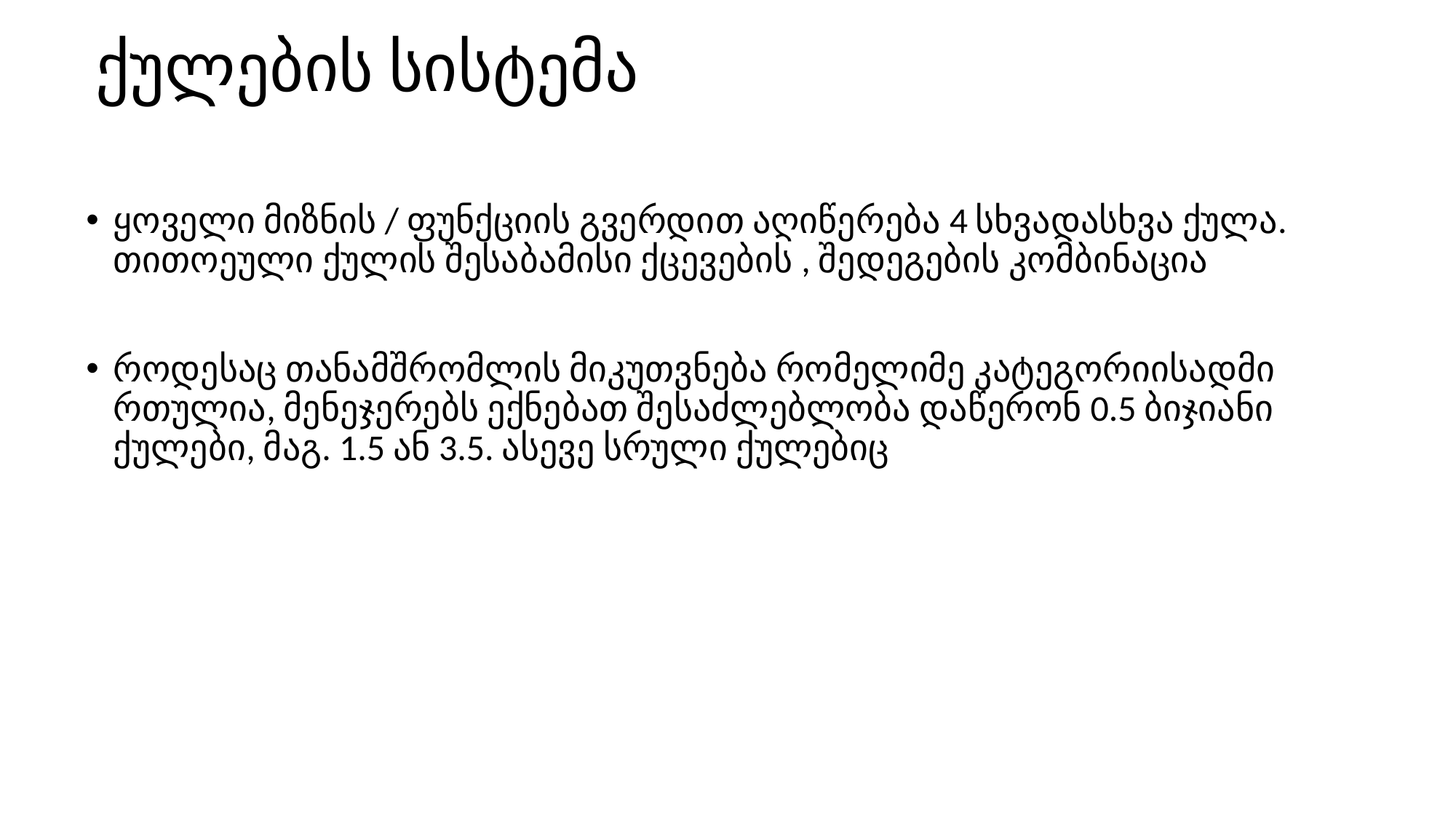

# ქულების სისტემა

ყოველი მიზნის / ფუნქციის გვერდით აღიწერება 4 სხვადასხვა ქულა. თითოეული ქულის შესაბამისი ქცევების , შედეგების კომბინაცია

როდესაც თანამშრომლის მიკუთვნება რომელიმე კატეგორიისადმი რთულია, მენეჯერებს ექნებათ შესაძლებლობა დაწერონ 0.5 ბიჯიანი ქულები, მაგ. 1.5 ან 3.5. ასევე სრული ქულებიც